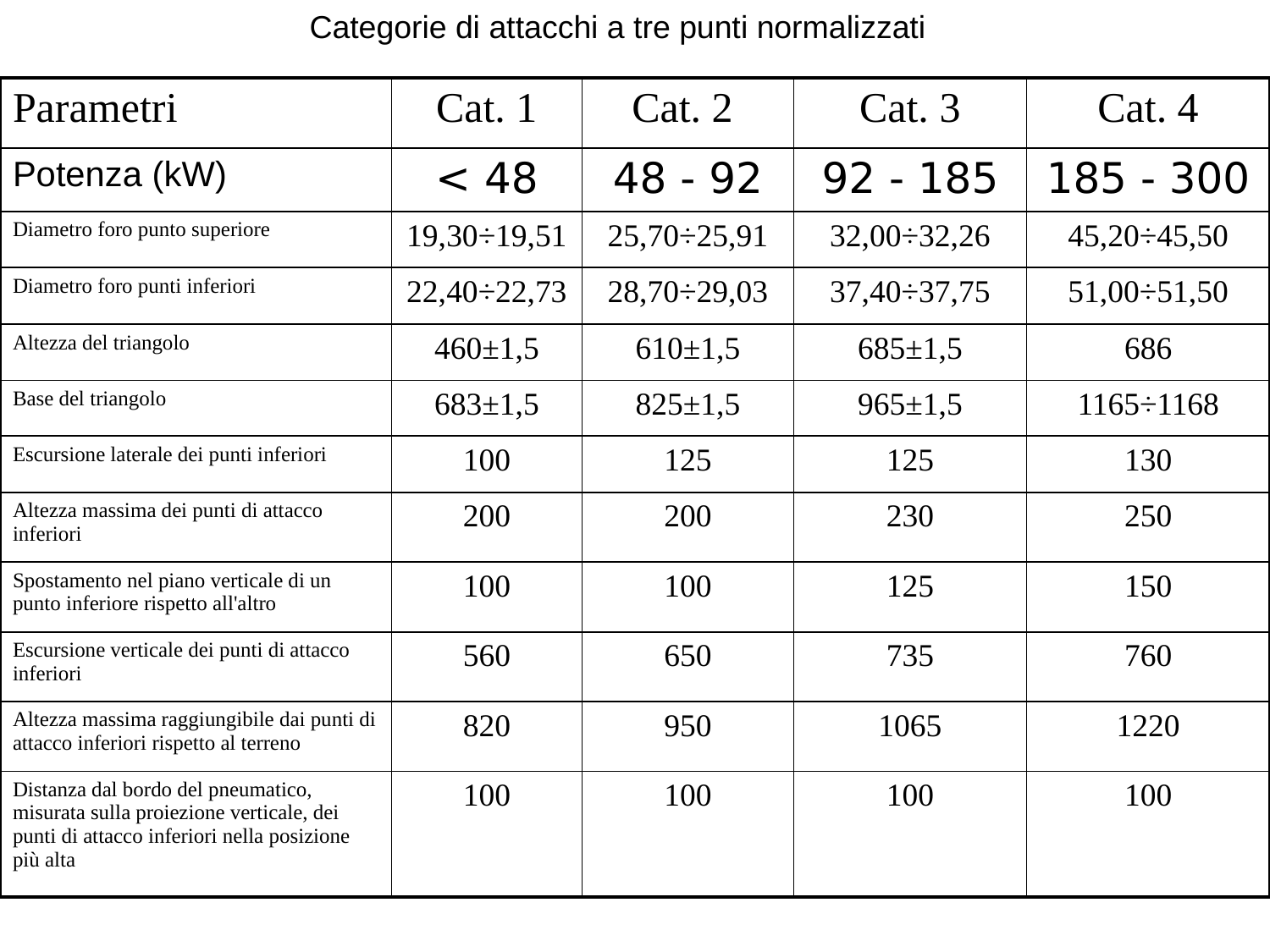

Categorie di attacchi a tre punti normalizzati
| Parametri | Cat. 1 | Cat. 2 | Cat. 3 | Cat. 4 |
| --- | --- | --- | --- | --- |
| Potenza (kW) | < 48 | 48 - 92 | 92 - 185 | 185 - 300 |
| Diametro foro punto superiore | 19,30÷19,51 | 25,70÷25,91 | 32,00÷32,26 | 45,20÷45,50 |
| Diametro foro punti inferiori | 22,40÷22,73 | 28,70÷29,03 | 37,40÷37,75 | 51,00÷51,50 |
| Altezza del triangolo | 460±1,5 | 610±1,5 | 685±1,5 | 686 |
| Base del triangolo | 683±1,5 | 825±1,5 | 965±1,5 | 1165÷1168 |
| Escursione laterale dei punti inferiori | 100 | 125 | 125 | 130 |
| Altezza massima dei punti di attacco inferiori | 200 | 200 | 230 | 250 |
| Spostamento nel piano verticale di un punto inferiore rispetto all'altro | 100 | 100 | 125 | 150 |
| Escursione verticale dei punti di attacco inferiori | 560 | 650 | 735 | 760 |
| Altezza massima raggiungibile dai punti di attacco inferiori rispetto al terreno | 820 | 950 | 1065 | 1220 |
| Distanza dal bordo del pneumatico, misurata sulla proiezione verticale, dei punti di attacco inferiori nella posizione più alta | 100 | 100 | 100 | 100 |